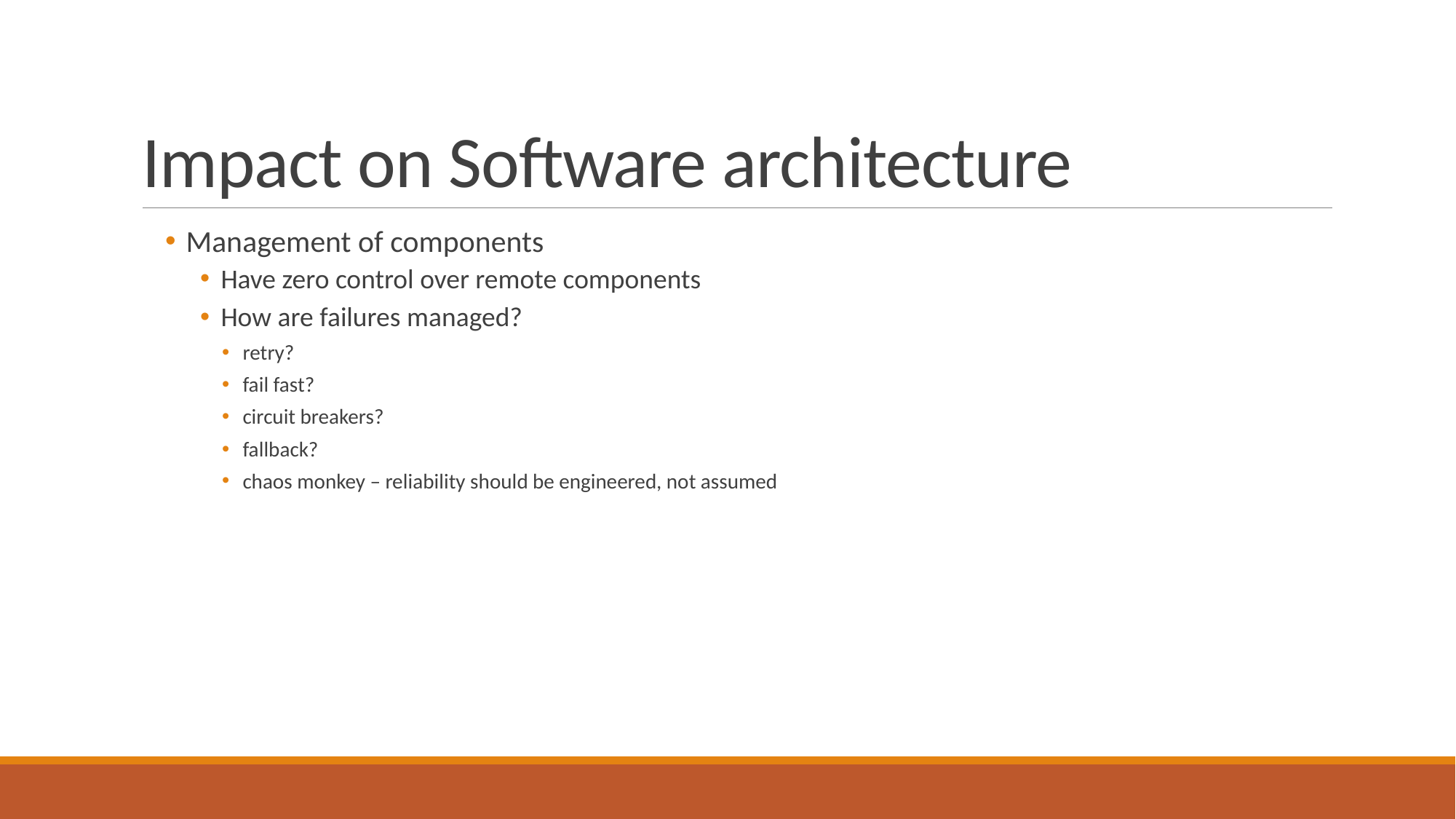

# Impact on Software architecture
Management of components
Have zero control over remote components
How are failures managed?
retry?
fail fast?
circuit breakers?
fallback?
chaos monkey – reliability should be engineered, not assumed